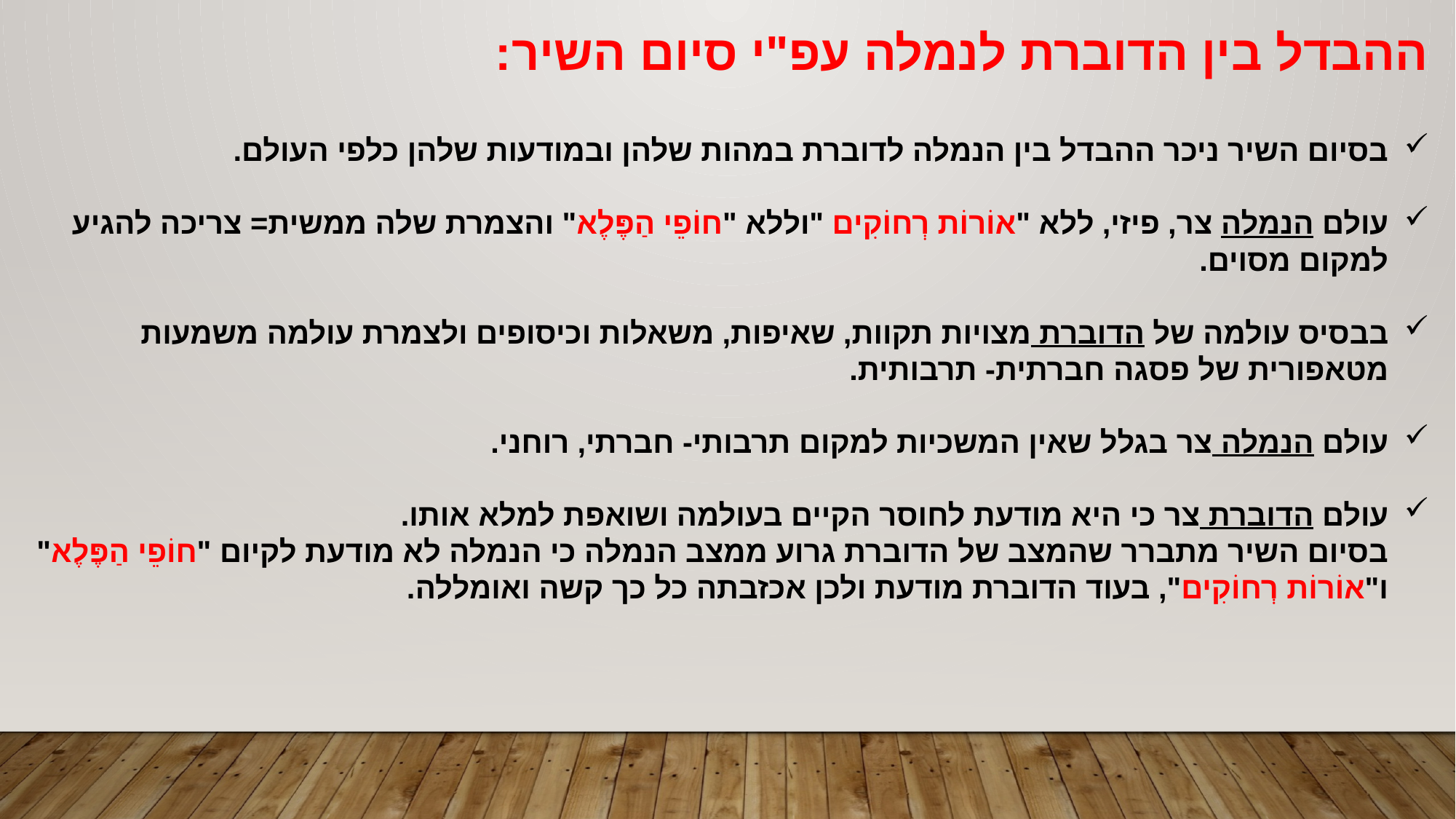

ההבדל בין הדוברת לנמלה עפ"י סיום השיר:

בסיום השיר ניכר ההבדל בין הנמלה לדוברת במהות שלהן ובמודעות שלהן כלפי העולם.

עולם הנמלה צר, פיזי, ללא "אוֹרוֹת רְחוֹקִים "וללא "חוֹפֵי הַפֶּלֶא" והצמרת שלה ממשית= צריכה להגיע למקום מסוים.

בבסיס עולמה של הדוברת מצויות תקוות, שאיפות, משאלות וכיסופים ולצמרת עולמה משמעות מטאפורית של פסגה חברתית- תרבותית.

עולם הנמלה צר בגלל שאין המשכיות למקום תרבותי- חברתי, רוחני.

עולם הדוברת צר כי היא מודעת לחוסר הקיים בעולמה ושואפת למלא אותו.
בסיום השיר מתברר שהמצב של הדוברת גרוע ממצב הנמלה כי הנמלה לא מודעת לקיום "חוֹפֵי הַפֶּלֶא"
ו"אוֹרוֹת רְחוֹקִים", בעוד הדוברת מודעת ולכן אכזבתה כל כך קשה ואומללה.